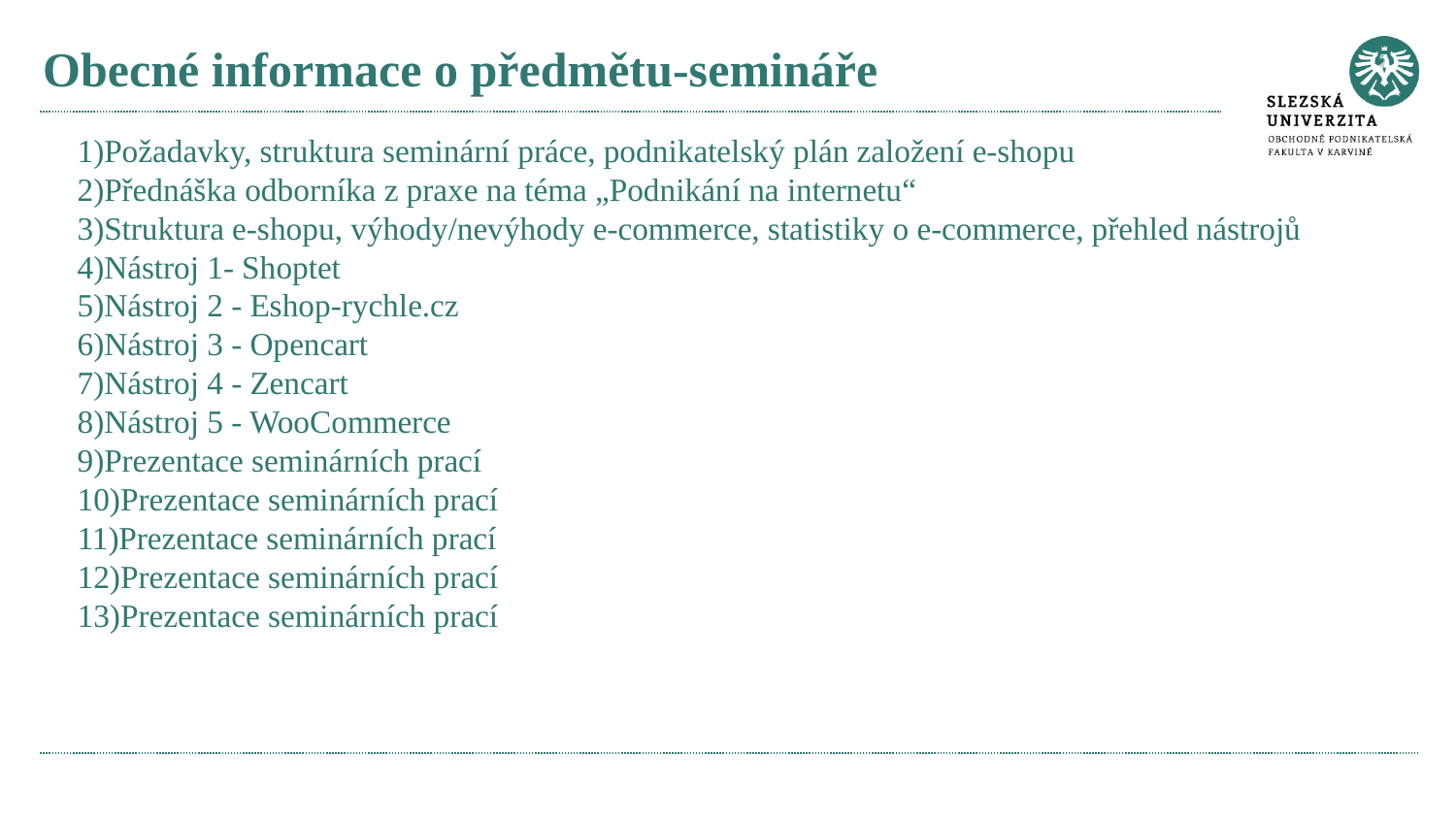

# Obecné informace o předmětu-semináře
Požadavky, struktura seminární práce, podnikatelský plán založení e-shopu
Přednáška odborníka z praxe na téma „Podnikání na internetu“
Struktura e-shopu, výhody/nevýhody e-commerce, statistiky o e-commerce, přehled nástrojů
Nástroj 1- Shoptet
Nástroj 2 - Eshop-rychle.cz
Nástroj 3 - Opencart
Nástroj 4 - Zencart
Nástroj 5 - WooCommerce
Prezentace seminárních prací
Prezentace seminárních prací
Prezentace seminárních prací
Prezentace seminárních prací
Prezentace seminárních prací